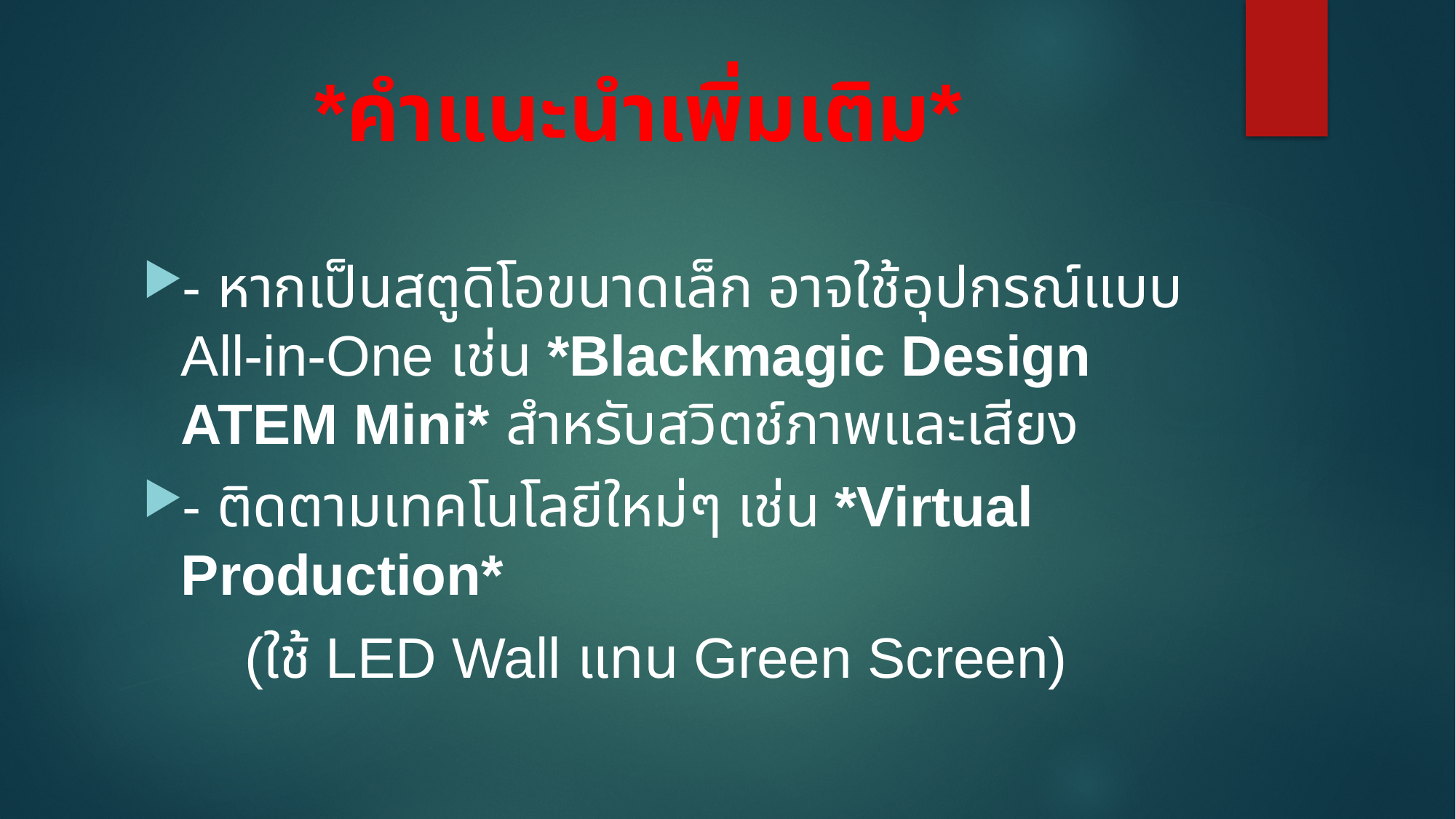

# *คำแนะนำเพิ่มเติม*
- หากเป็นสตูดิโอขนาดเล็ก อาจใช้อุปกรณ์แบบ All-in-One เช่น *Blackmagic Design ATEM Mini* สำหรับสวิตช์ภาพและเสียง
- ติดตามเทคโนโลยีใหม่ๆ เช่น *Virtual Production*
	(ใช้ LED Wall แทน Green Screen)